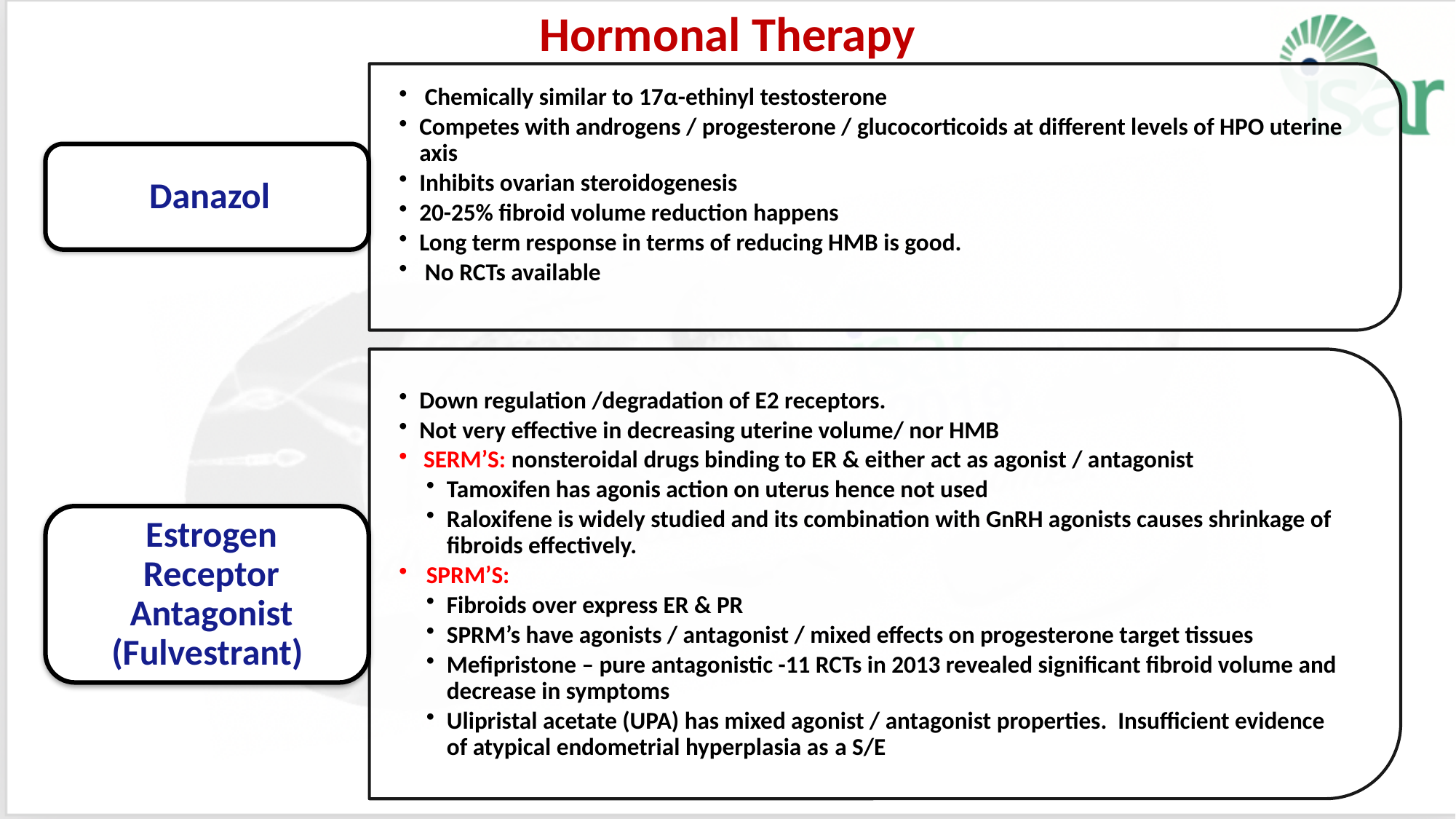

Hormonal Therapy
 Chemically similar to 17α-ethinyl testosterone
Competes with androgens / progesterone / glucocorticoids at different levels of HPO uterine axis
Inhibits ovarian steroidogenesis
20-25% fibroid volume reduction happens
Long term response in terms of reducing HMB is good.
 No RCTs available

Danazol
Down regulation /degradation of E2 receptors.
Not very effective in decreasing uterine volume/ nor HMB
  SERM’S: nonsteroidal drugs binding to ER & either act as agonist / antagonist
Tamoxifen has agonis action on uterus hence not used
Raloxifene is widely studied and its combination with GnRH agonists causes shrinkage of fibroids effectively.
SPRM’S:
Fibroids over express ER & PR
SPRM’s have agonists / antagonist / mixed effects on progesterone target tissues
Mefipristone – pure antagonistic -11 RCTs in 2013 revealed significant fibroid volume and decrease in symptoms
Ulipristal acetate (UPA) has mixed agonist / antagonist properties.  Insufficient evidence of atypical endometrial hyperplasia as a S/E
Estrogen Receptor Antagonist (Fulvestrant)